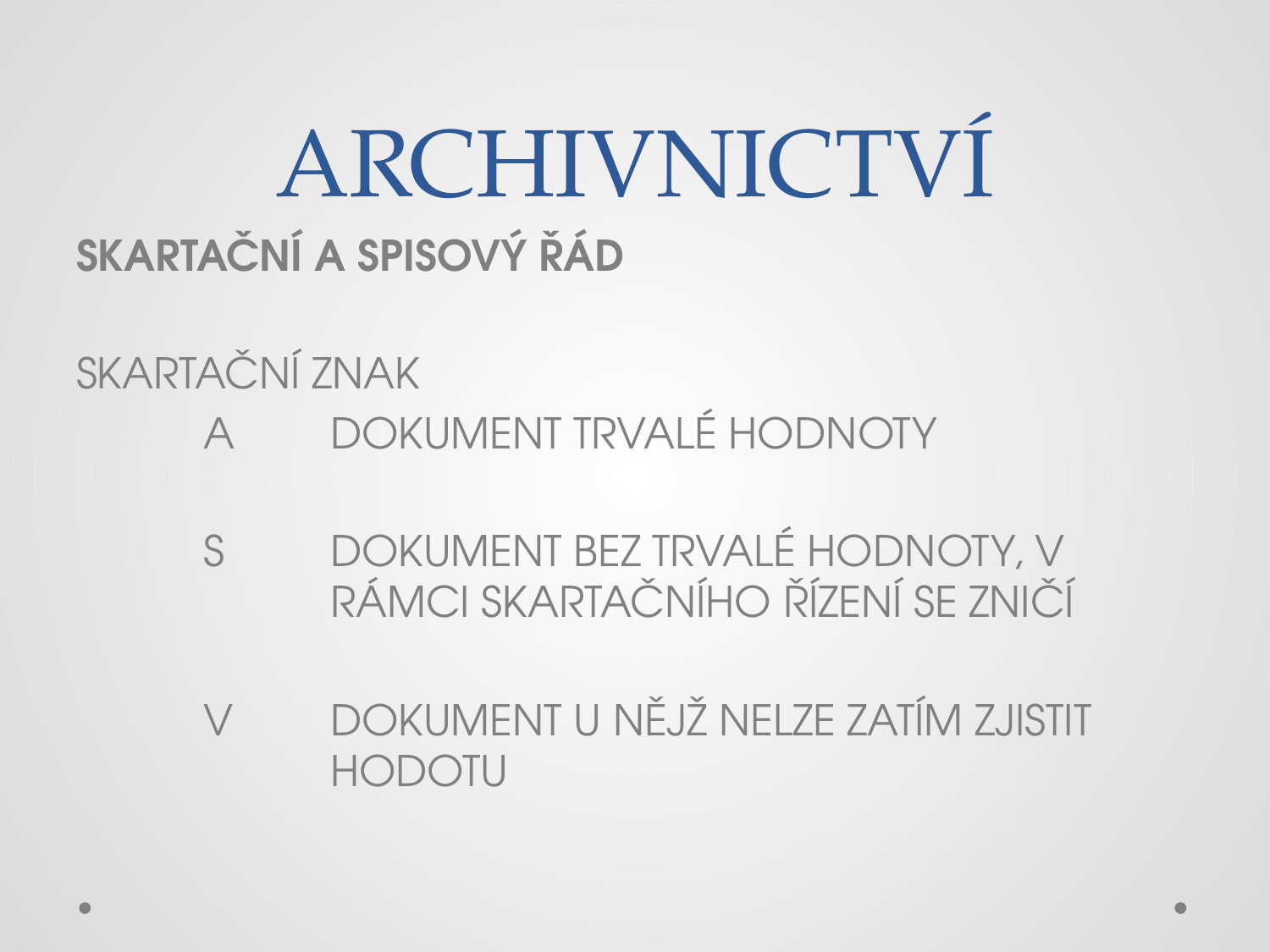

# ARCHIVNICTVÍ
SKARTAČNÍ A SPISOVÝ ŘÁD

SKARTAČNÍ ZNAK
	A 	DOKUMENT TRVALÉ HODNOTY

	S	DOKUMENT BEZ TRVALÉ HODNOTY, V 			RÁMCI SKARTAČNÍHO ŘÍZENÍ SE ZNIČÍ

	V	DOKUMENT U NĚJŽ NELZE ZATÍM ZJISTIT 		HODOTU